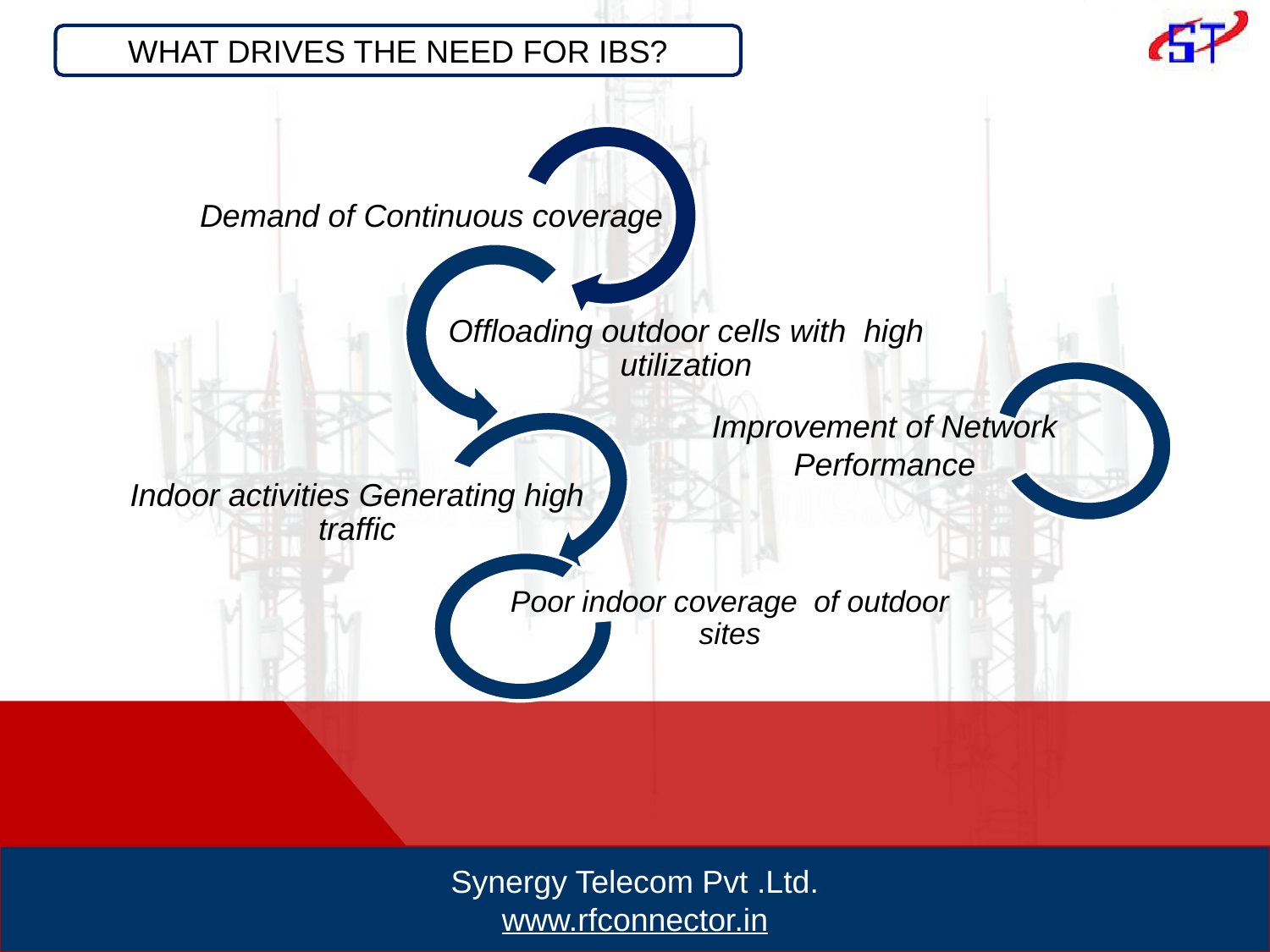

WHAT DRIVES THE NEED FOR IBS?
Demand of Continuous coverage
Offloading outdoor cells with  high utilization
Indoor activities Generating high traffic
Poor indoor coverage  of outdoor sites

Improvement of Network Performance
Synergy Telecom Pvt .Ltd.
www.rfconnector.in